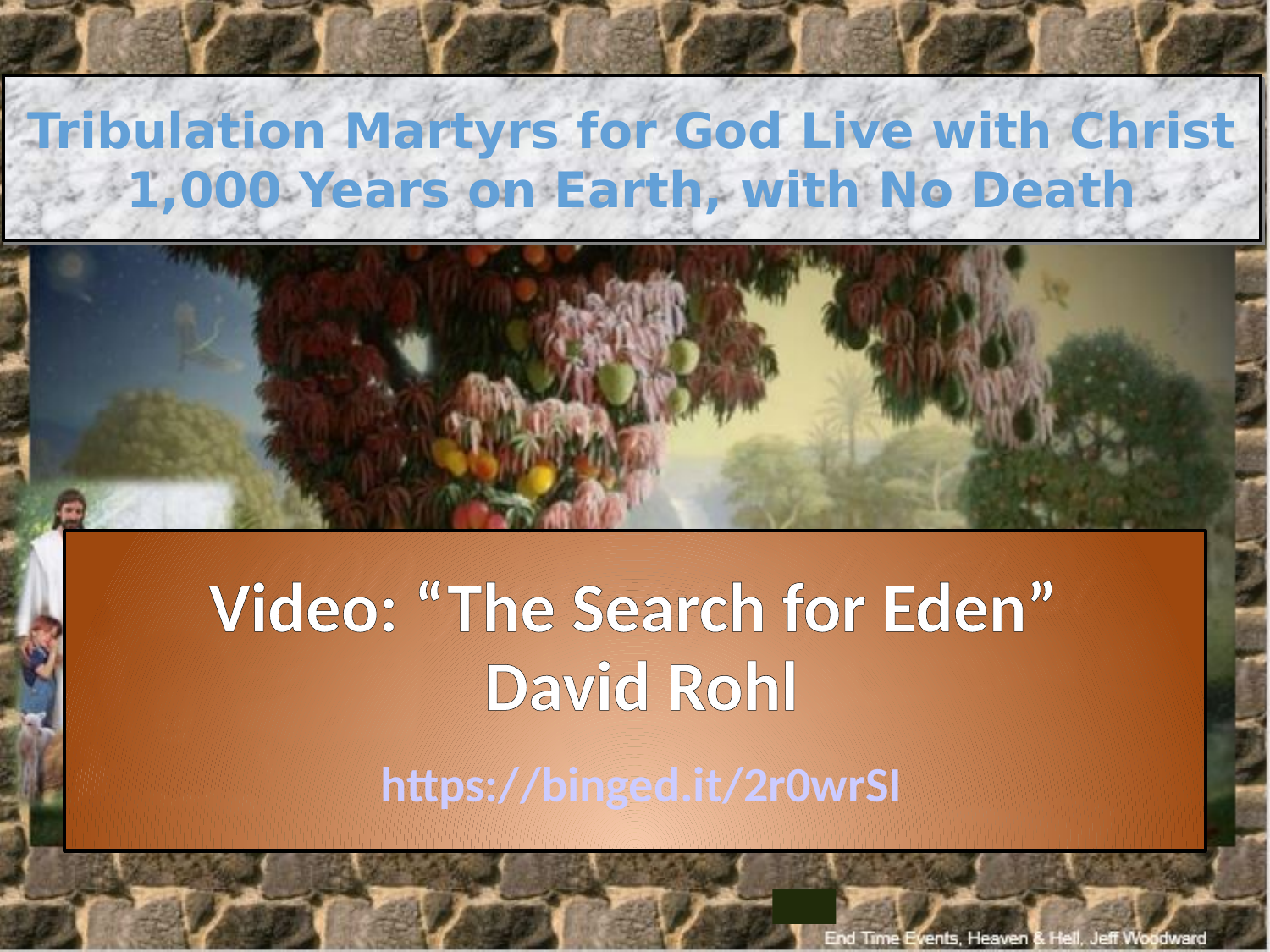

Tribulation Martyrs for God Live with Christ 1,000 Years on Earth, with No Death
Video: “The Search for Eden”
David Rohl
https://binged.it/2r0wrSI